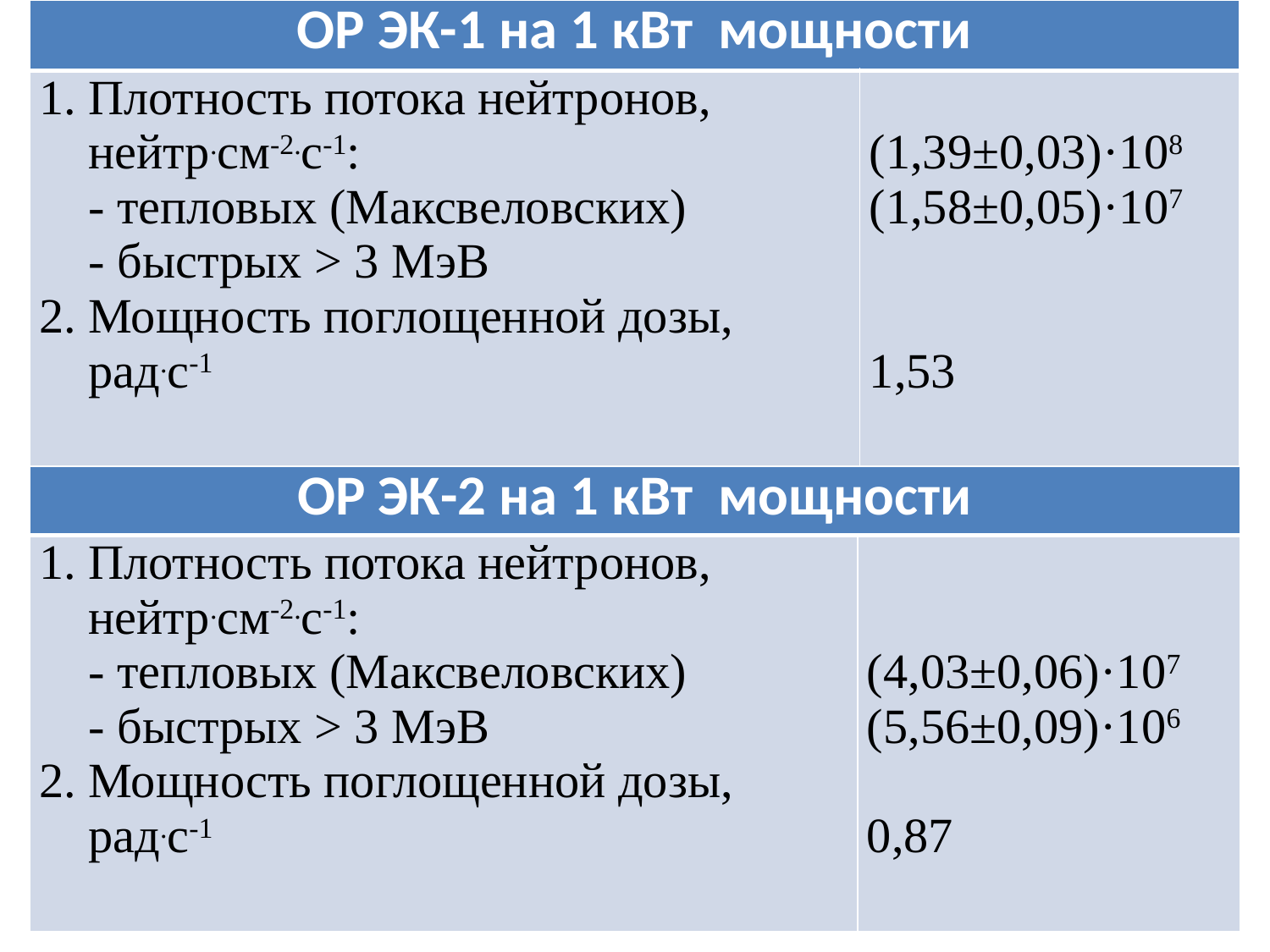

| ОР ЭК-1 на 1 кВт мощности |  |
| --- | --- |
| 1. Плотность потока нейтронов, нейтр.см-2.с-1: - тепловых (Максвеловских) - быстрых > 3 МэВ 2. Мощность поглощенной дозы, рад.с-1 | (1,39±0,03)·108 (1,58±0,05)·107 1,53 |
| ОР ЭК-2 на 1 кВт мощности |  |
| --- | --- |
| 1. Плотность потока нейтронов, нейтр.см-2.с-1: - тепловых (Максвеловских) - быстрых > 3 МэВ 2. Мощность поглощенной дозы, рад.с-1 | (4,03±0,06)·107 (5,56±0,09)·106 0,87 |